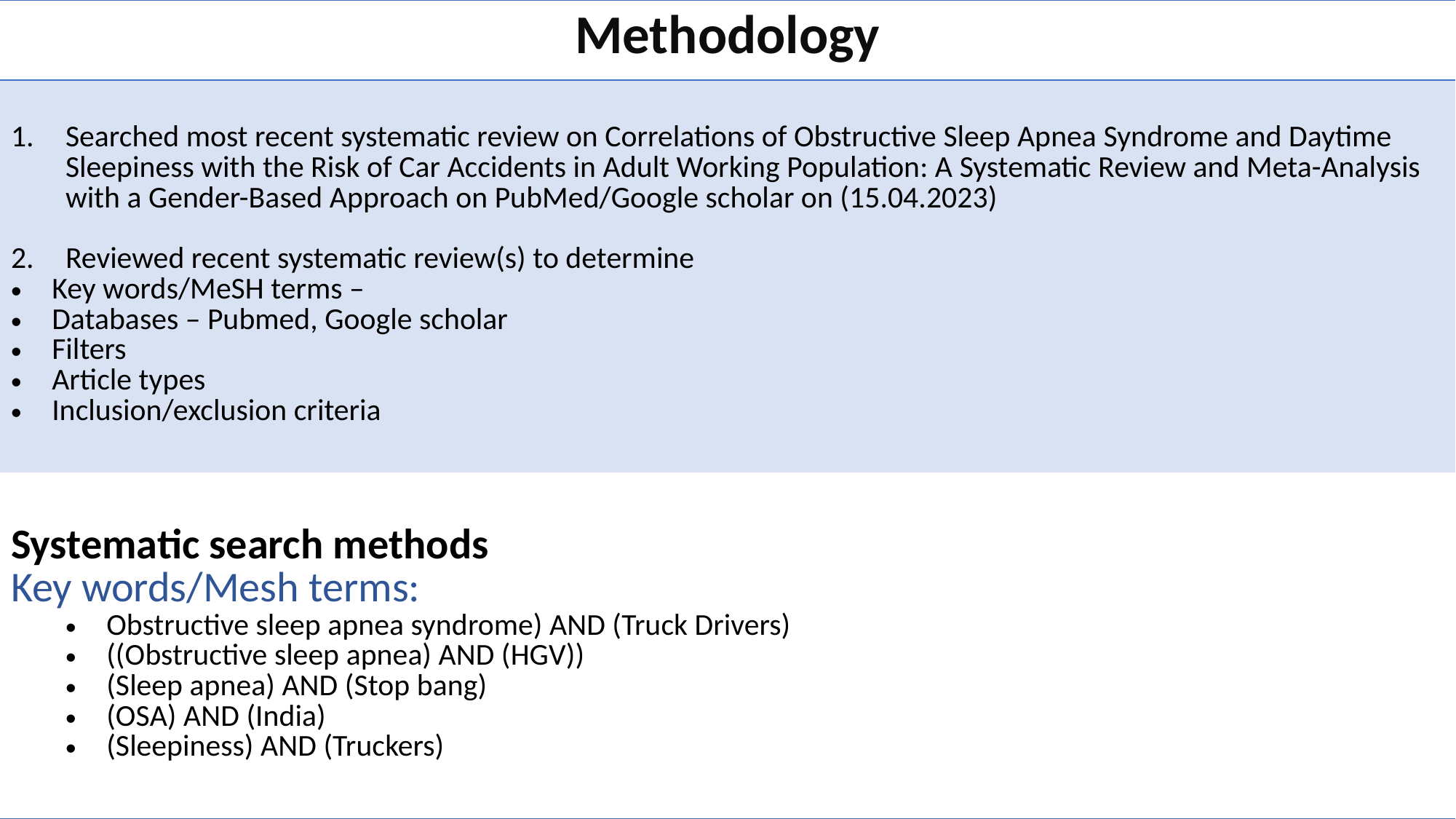

| Methodology |
| --- |
| Searched most recent systematic review on Correlations of Obstructive Sleep Apnea Syndrome and Daytime Sleepiness with the Risk of Car Accidents in Adult Working Population: A Systematic Review and Meta-Analysis with a Gender-Based Approach on PubMed/Google scholar on (15.04.2023) Reviewed recent systematic review(s) to determine Key words/MeSH terms – Databases – Pubmed, Google scholar Filters Article types Inclusion/exclusion criteria |
| Systematic search methods Key words/Mesh terms: Obstructive sleep apnea syndrome) AND (Truck Drivers) ((Obstructive sleep apnea) AND (HGV)) (Sleep apnea) AND (Stop bang) (OSA) AND (India) (Sleepiness) AND (Truckers) |